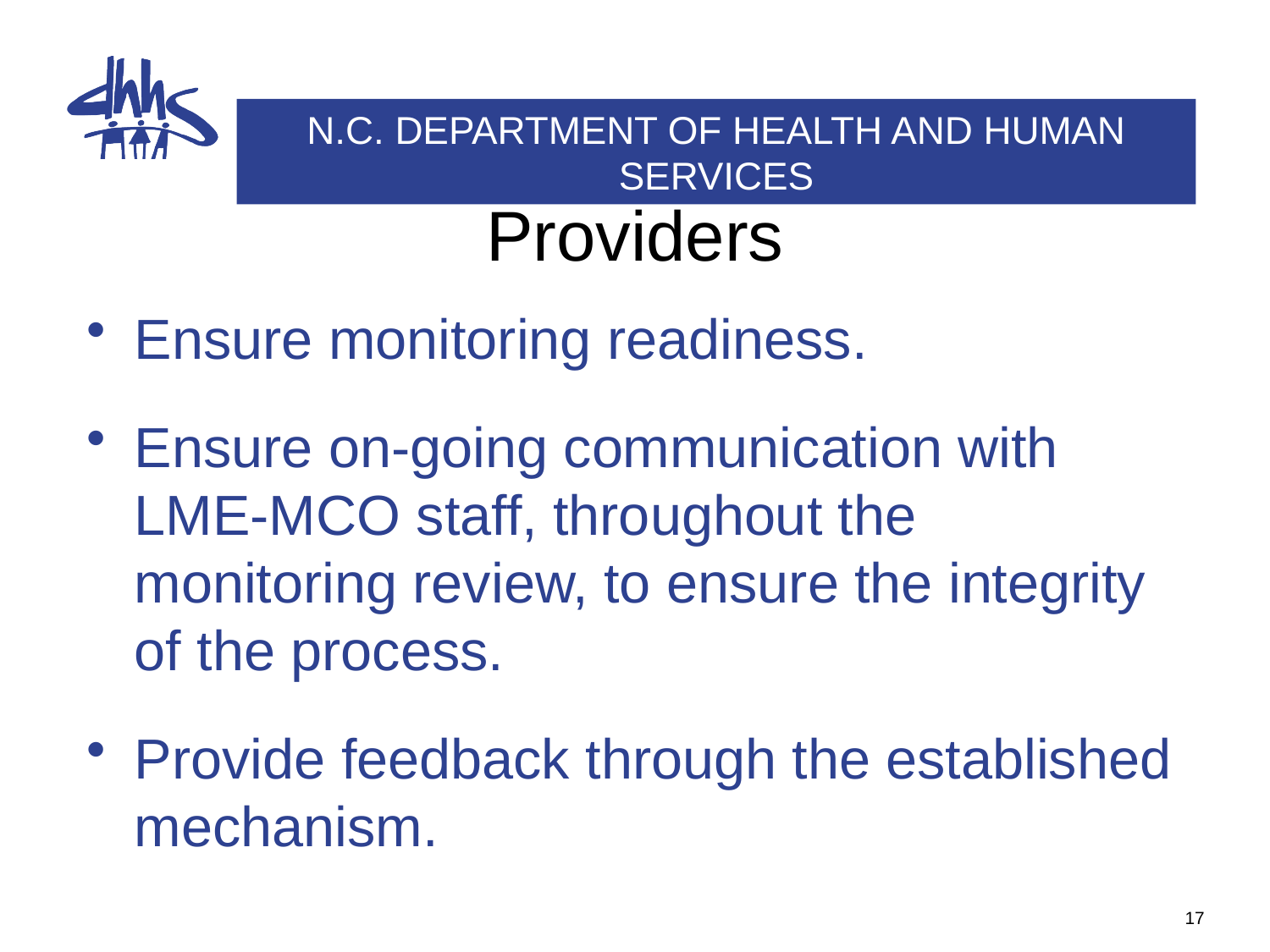

# Providers
Ensure monitoring readiness.

Ensure on-going communication with LME-MCO staff, throughout the monitoring review, to ensure the integrity of the process.

Provide feedback through the established mechanism.
17